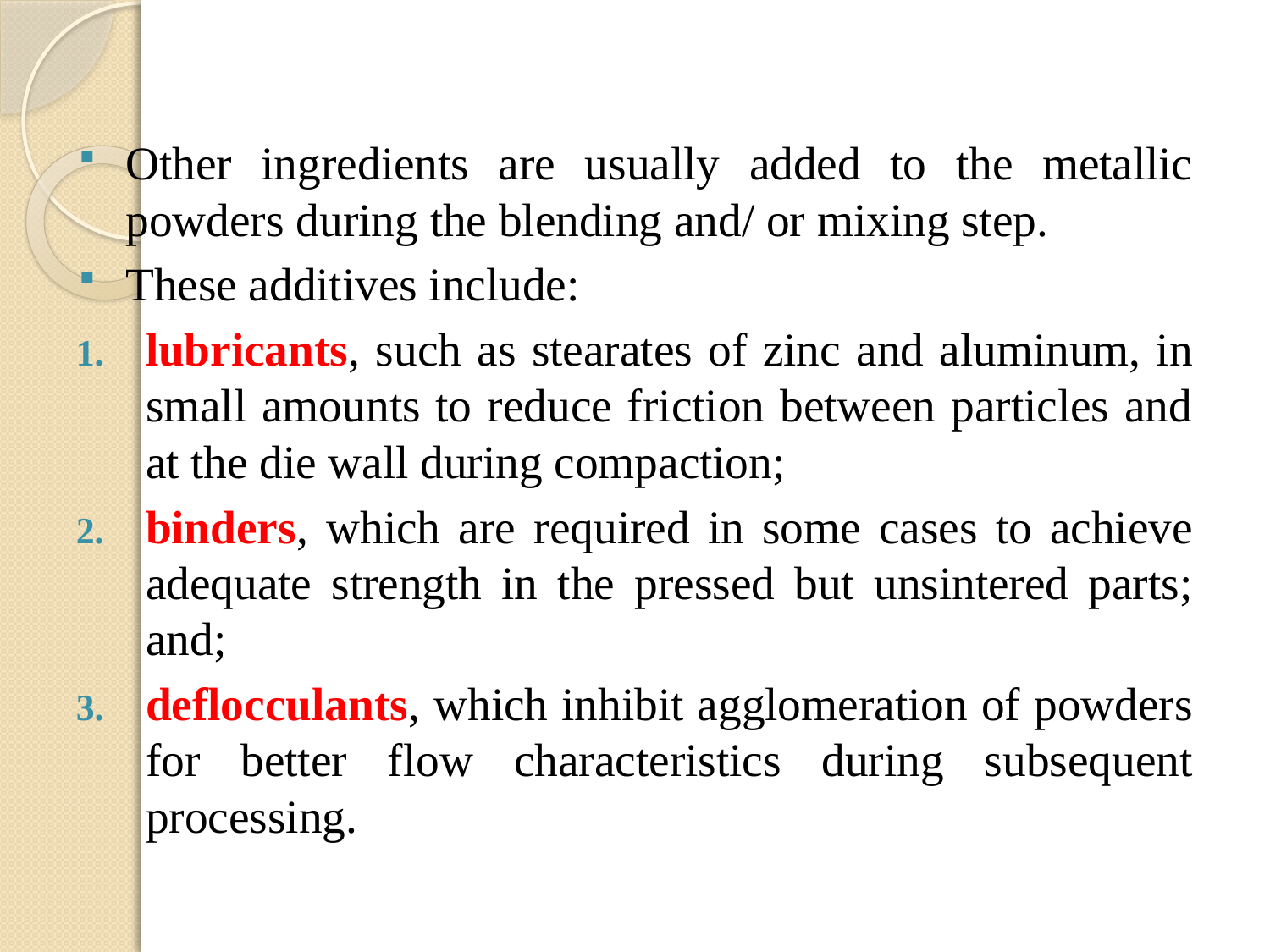

Other ingredients are usually added to the metallic powders during the blending and/ or mixing step.
These additives include:
lubricants, such as stearates of zinc and aluminum, in small amounts to reduce friction between particles and at the die wall during compaction;
binders, which are required in some cases to achieve adequate strength in the pressed but unsintered parts; and;
deflocculants, which inhibit agglomeration of powders for better flow characteristics during subsequent processing.